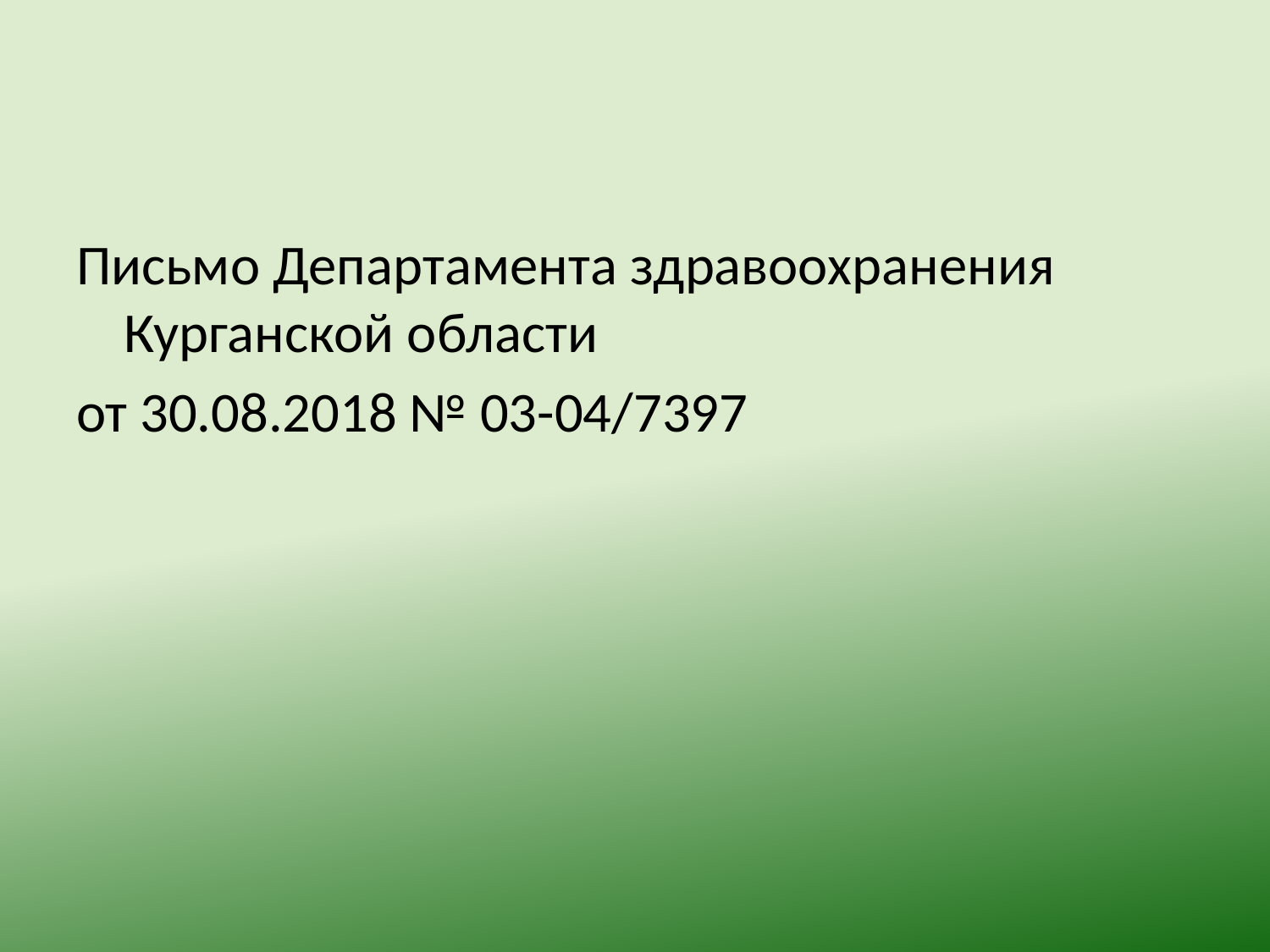

Письмо Департамента здравоохранения Курганской области
от 30.08.2018 № 03-04/7397